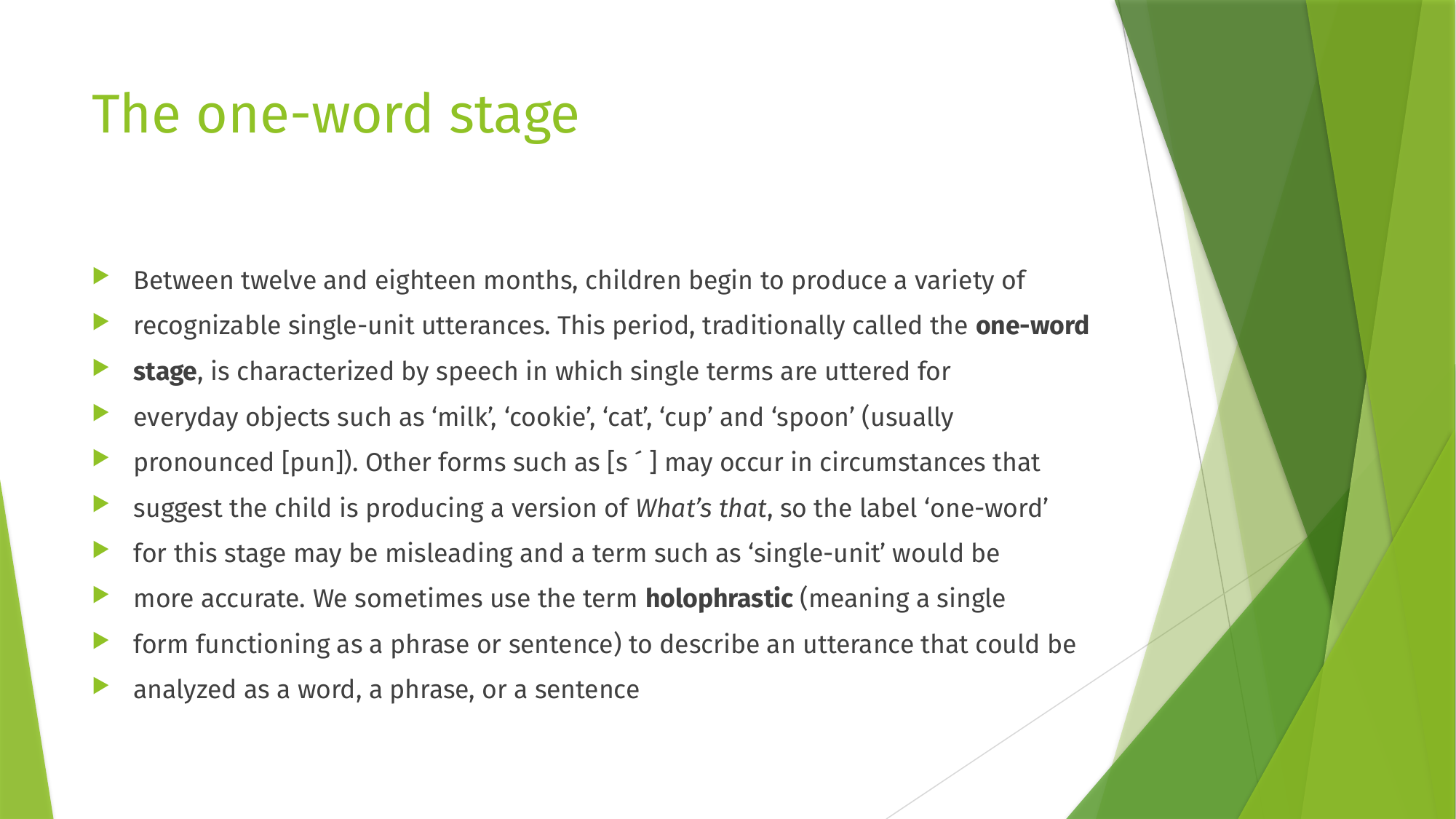

# The one-word stage
Between twelve and eighteen months, children begin to produce a variety of
recognizable single-unit utterances. This period, traditionally called the one-word
stage, is characterized by speech in which single terms are uttered for
everyday objects such as ‘milk’, ‘cookie’, ‘cat’, ‘cup’ and ‘spoon’ (usually
pronounced [pun]). Other forms such as [s ´ ] may occur in circumstances that
suggest the child is producing a version of What’s that, so the label ‘one-word’
for this stage may be misleading and a term such as ‘single-unit’ would be
more accurate. We sometimes use the term holophrastic (meaning a single
form functioning as a phrase or sentence) to describe an utterance that could be
analyzed as a word, a phrase, or a sentence